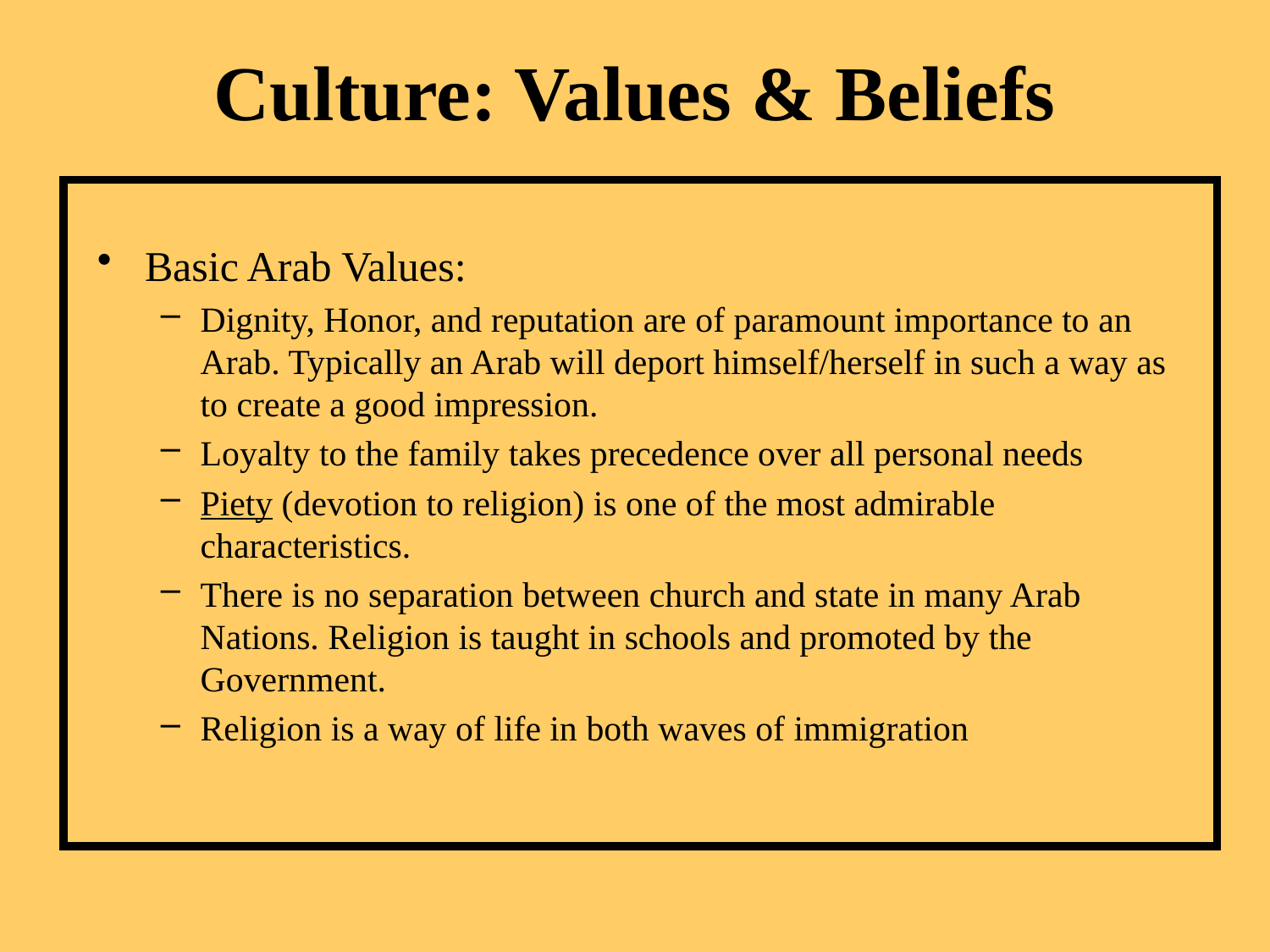

Culture: Values & Beliefs

Basic Arab Values:
Dignity, Honor, and reputation are of paramount importance to an Arab. Typically an Arab will deport himself/herself in such a way as to create a good impression.
Loyalty to the family takes precedence over all personal needs
Piety (devotion to religion) is one of the most admirable characteristics.
There is no separation between church and state in many Arab Nations. Religion is taught in schools and promoted by the Government.
Religion is a way of life in both waves of immigration